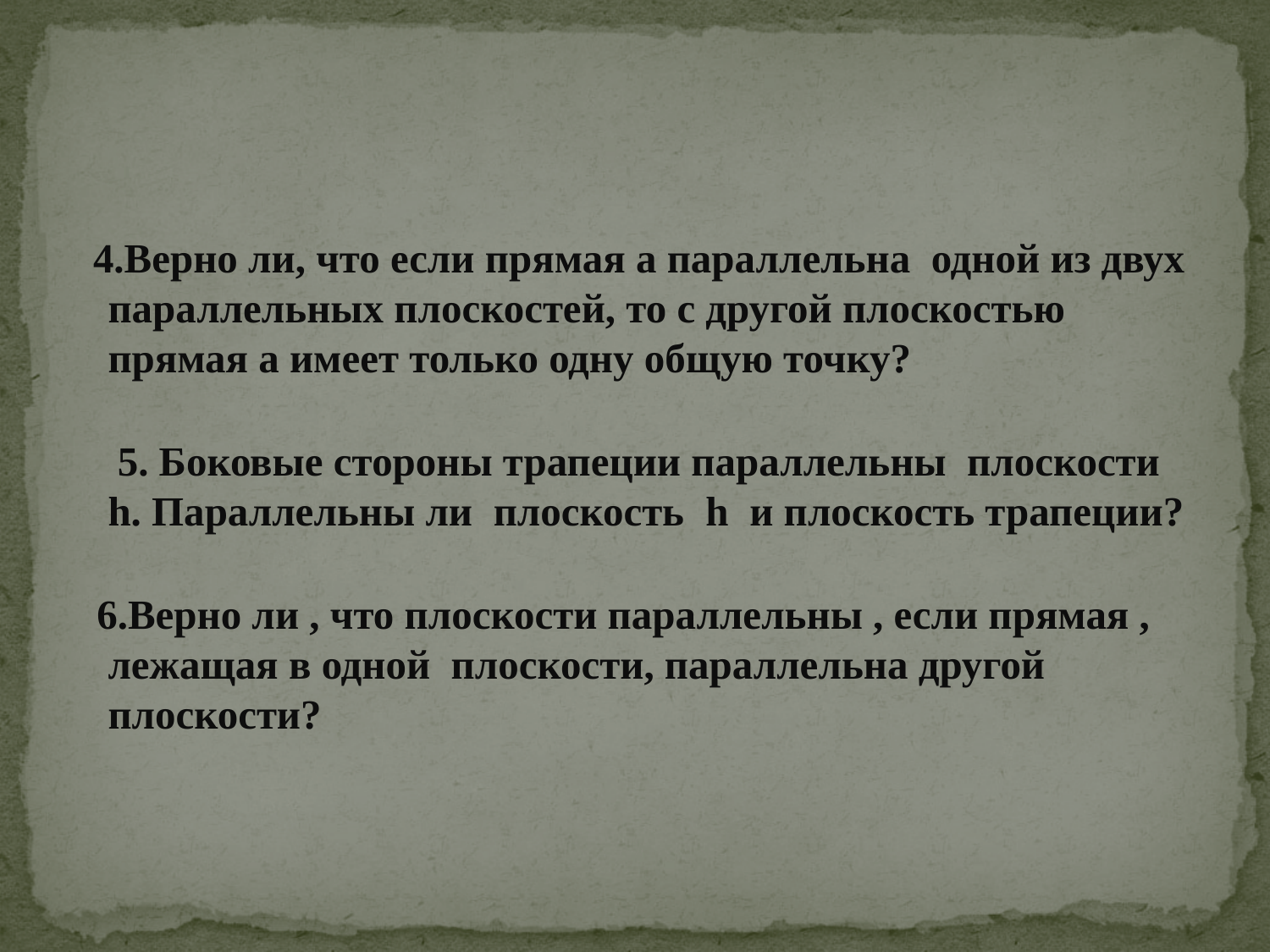

#

   4.Верно ли, что если прямая а параллельна  одной из двух параллельных плоскостей, то с другой плоскостью прямая а имеет только одну общую точку?

    5. Боковые стороны трапеции параллельны  плоскости  h. Параллельны ли  плоскость  h  и плоскость трапеции?

  6.Верно ли , что плоскости параллельны , если прямая , лежащая в одной  плоскости, параллельна другой  плоскости?